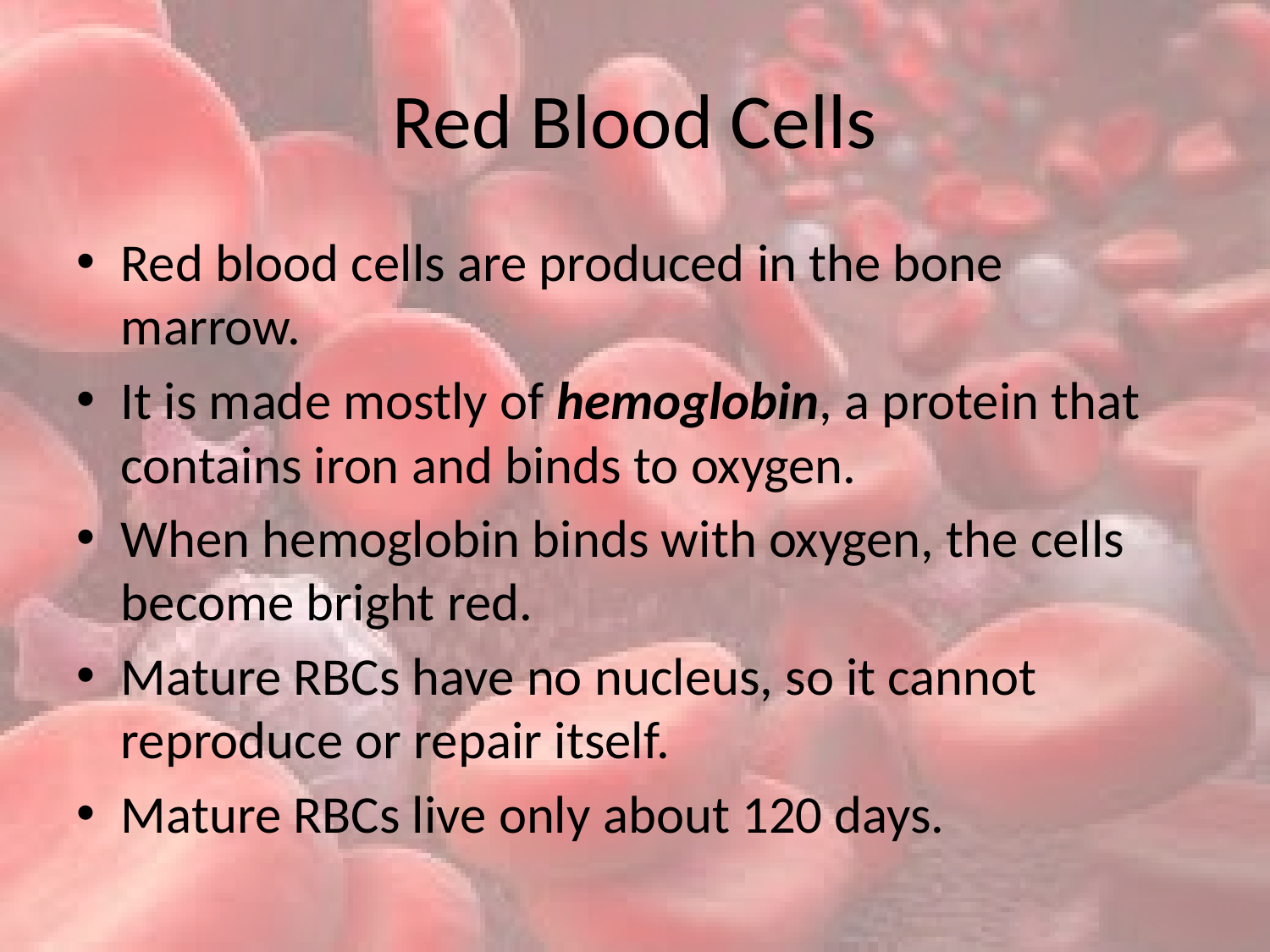

# Red Blood Cells
Red blood cells are produced in the bone marrow.
It is made mostly of hemoglobin, a protein that contains iron and binds to oxygen.
When hemoglobin binds with oxygen, the cells become bright red.
Mature RBCs have no nucleus, so it cannot reproduce or repair itself.
Mature RBCs live only about 120 days.